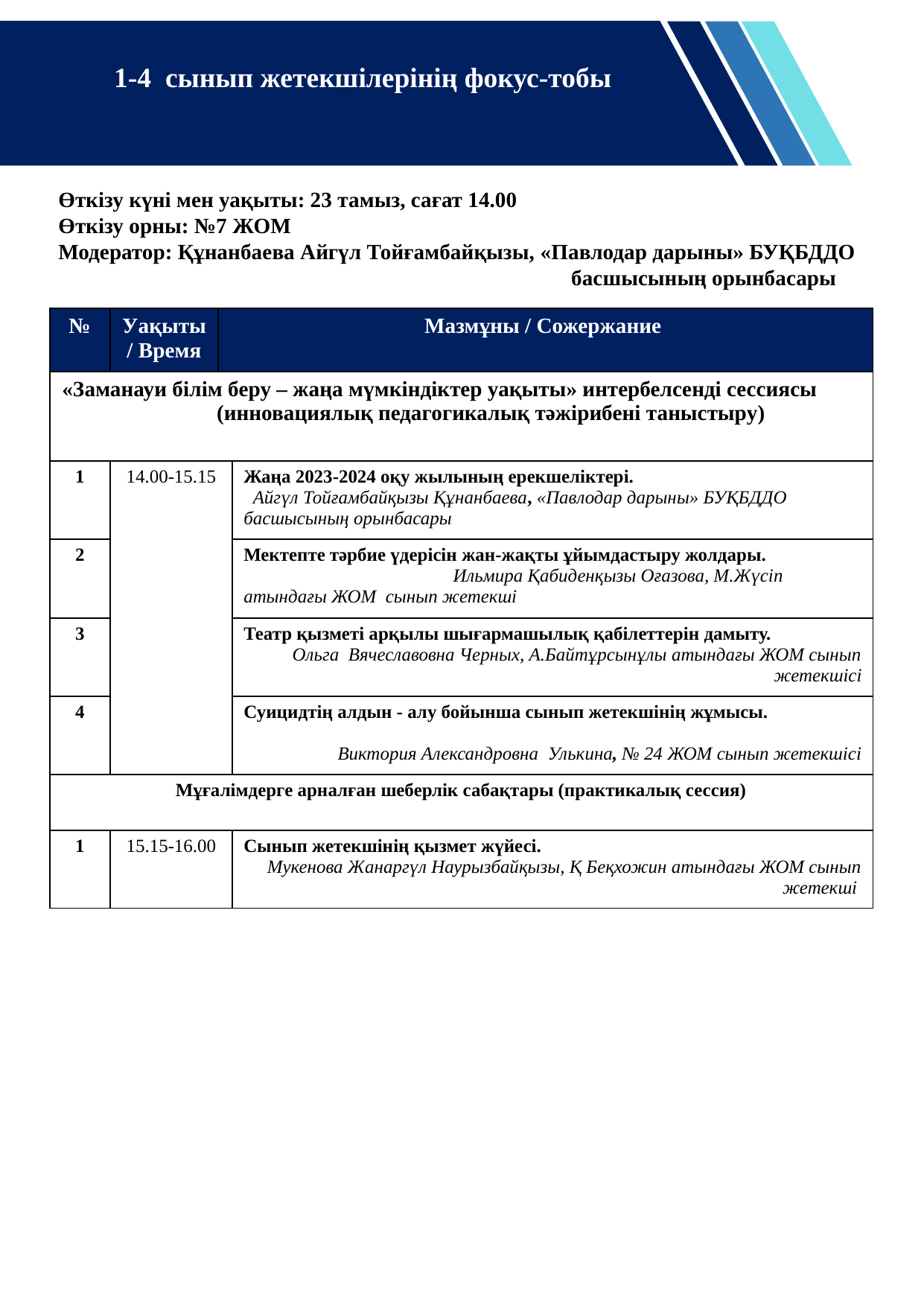

1-4  сынып жетекшілерінің фокус-тобы
Өткізу күні мен уақыты: 23 тамыз, сағат 14.00
Өткізу орны: №7 ЖОМ
Модератор: Құнанбаева Айгүл Тойғамбайқызы, «Павлодар дарыны» БУҚБДДО
                                                                                               басшысының орынбасары

| № | Уақыты / Время | Мазмұны / Сожержание |  |
| --- | --- | --- | --- |
| «Заманауи білім беру – жаңа мүмкіндіктер уақыты» интербелсенді сессиясы (инновациялық педагогикалық тәжірибені таныстыру) |  |  |  |
| 1 | 14.00-15.15 |  | Жаңа 2023-2024 оқу жылының ерекшеліктері. Айгүл Тойғамбайқызы Құнанбаева, «Павлодар дарыны» БУҚБДДО басшысының орынбасары |
| 2 |  |  | Мектепте тәрбие үдерісін жан-жақты ұйымдастыру жолдары. Ильмира Қабиденқызы Оғазова, М.Жүсіп атындағы ЖОМ сынып жетекші |
| 3 |  |  | Театр қызметі арқылы шығармашылық қабілеттерін дамыту. Ольга Вячеславовна Черных, А.Байтұрсынұлы атындағы ЖОМ сынып жетекшісі |
| 4 |  |  | Суицидтің алдын - алу бойынша сынып жетекшінің жұмысы.  Виктория Александровна Улькина, № 24 ЖОМ сынып жетекшісі |
| Мұғалімдерге арналған шеберлік сабақтары (практикалық сессия) |  |  |  |
| 1 | 15.15-16.00 |  | Сынып жетекшінің қызмет жүйесі. Мукенова Жанаргүл Наурызбайқызы, Қ Беқхожин атындағы ЖОМ сынып жетекші |